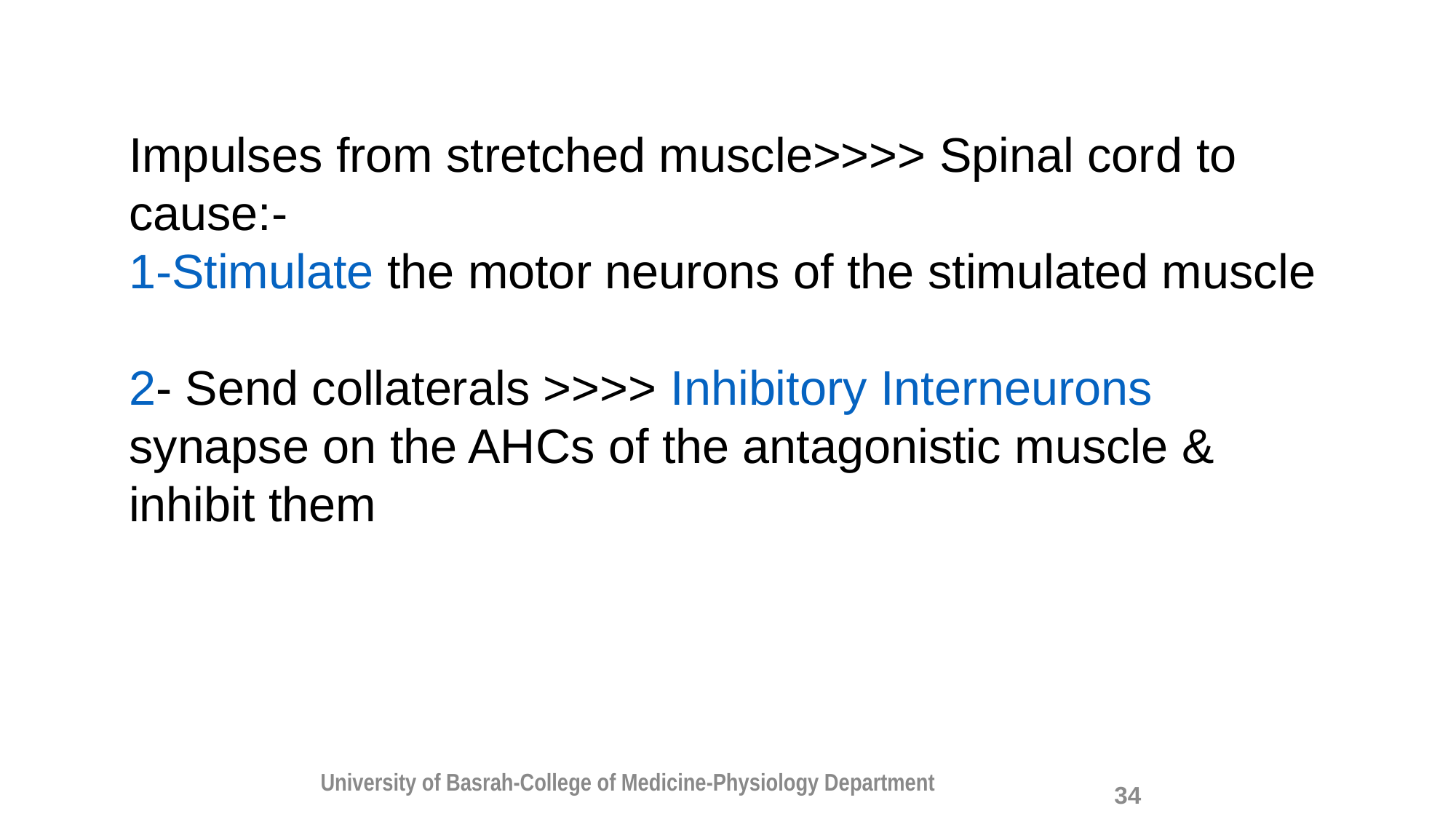

Impulses from stretched muscle>>>> Spinal cord to cause:-
1-Stimulate the motor neurons of the stimulated muscle

2- Send collaterals >>>> Inhibitory Interneurons  synapse on the AHCs of the antagonistic muscle & inhibit them
#
University of Basrah-College of Medicine-Physiology Department
34